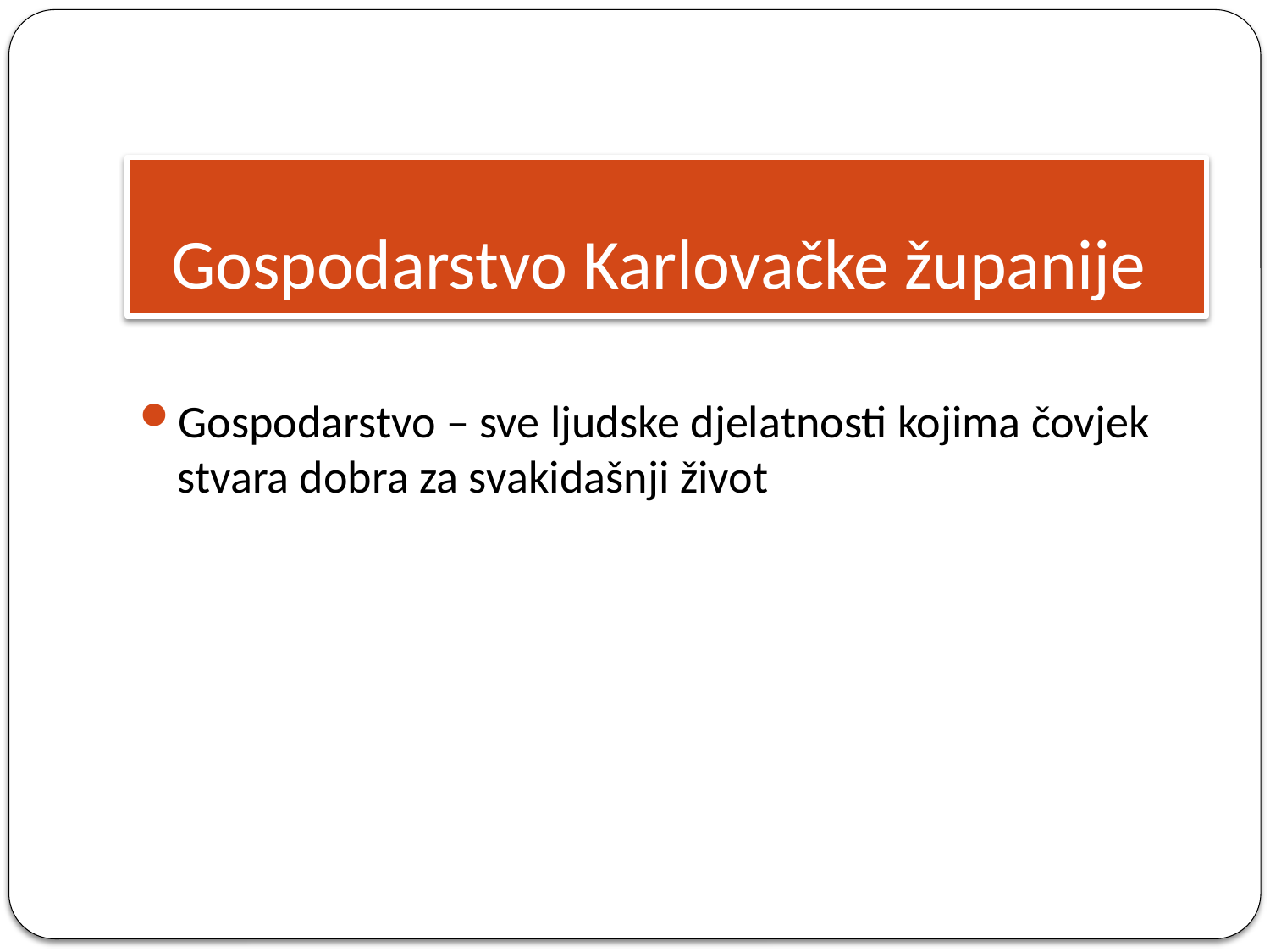

# Gospodarstvo Karlovačke županije
Gospodarstvo – sve ljudske djelatnosti kojima čovjek stvara dobra za svakidašnji život